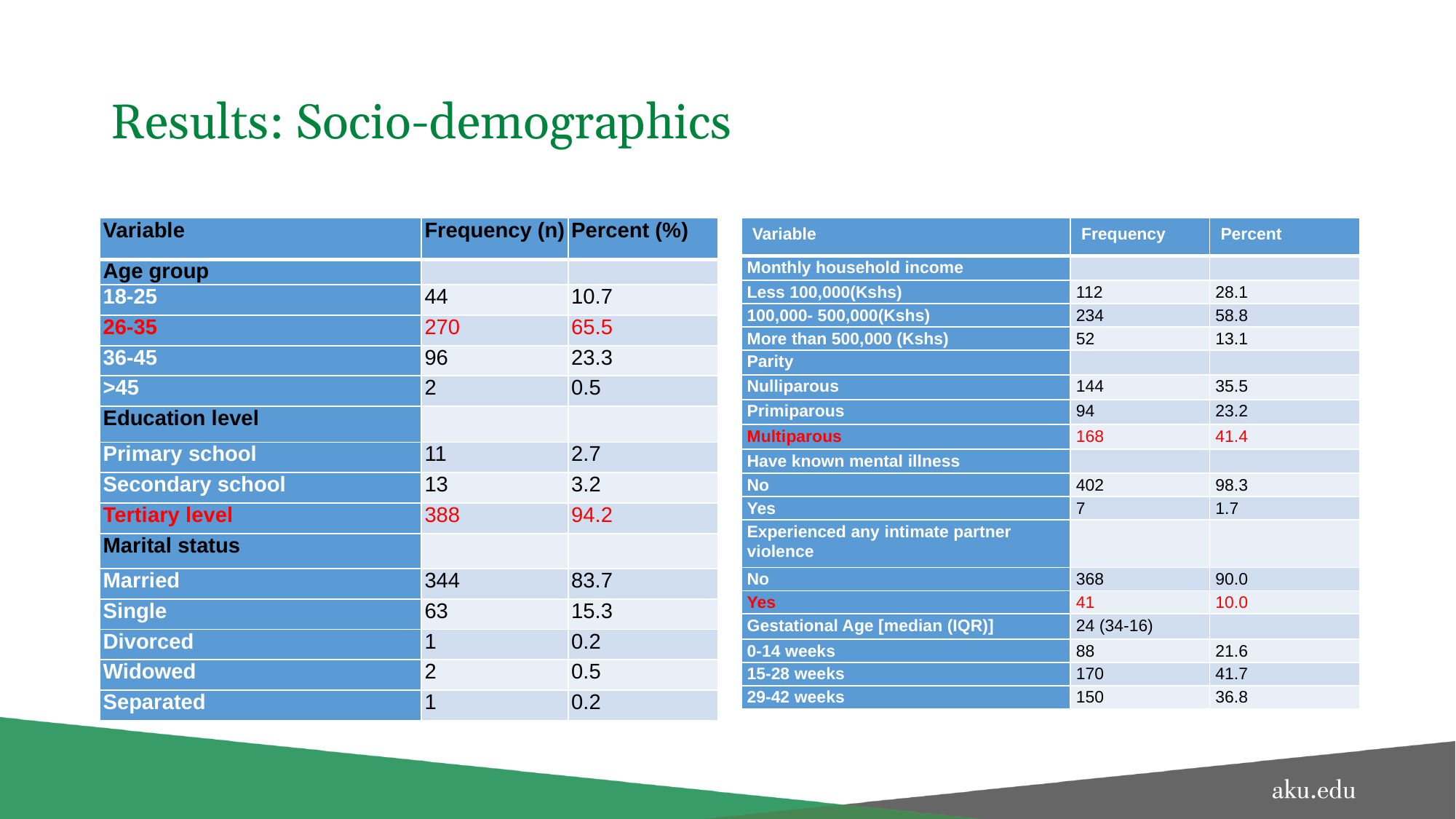

# Results: Socio-demographics
| Variable | Frequency (n) | Percent (%) |
| --- | --- | --- |
| Age group |  |  |
| 18-25 | 44 | 10.7 |
| 26-35 | 270 | 65.5 |
| 36-45 | 96 | 23.3 |
| >45 | 2 | 0.5 |
| Education level |  |  |
| Primary school | 11 | 2.7 |
| Secondary school | 13 | 3.2 |
| Tertiary level | 388 | 94.2 |
| Marital status |  |  |
| Married | 344 | 83.7 |
| Single | 63 | 15.3 |
| Divorced | 1 | 0.2 |
| Widowed | 2 | 0.5 |
| Separated | 1 | 0.2 |
| Variable | Frequency | Percent |
| --- | --- | --- |
| Monthly household income |  |  |
| Less 100,000(Kshs) | 112 | 28.1 |
| 100,000- 500,000(Kshs) | 234 | 58.8 |
| More than 500,000 (Kshs) | 52 | 13.1 |
| Parity |  |  |
| Nulliparous | 144 | 35.5 |
| Primiparous | 94 | 23.2 |
| Multiparous | 168 | 41.4 |
| Have known mental illness |  |  |
| No | 402 | 98.3 |
| Yes | 7 | 1.7 |
| Experienced any intimate partner violence |  |  |
| No | 368 | 90.0 |
| Yes | 41 | 10.0 |
| Gestational Age [median (IQR)] | 24 (34-16) |  |
| 0-14 weeks | 88 | 21.6 |
| 15-28 weeks | 170 | 41.7 |
| 29-42 weeks | 150 | 36.8 |